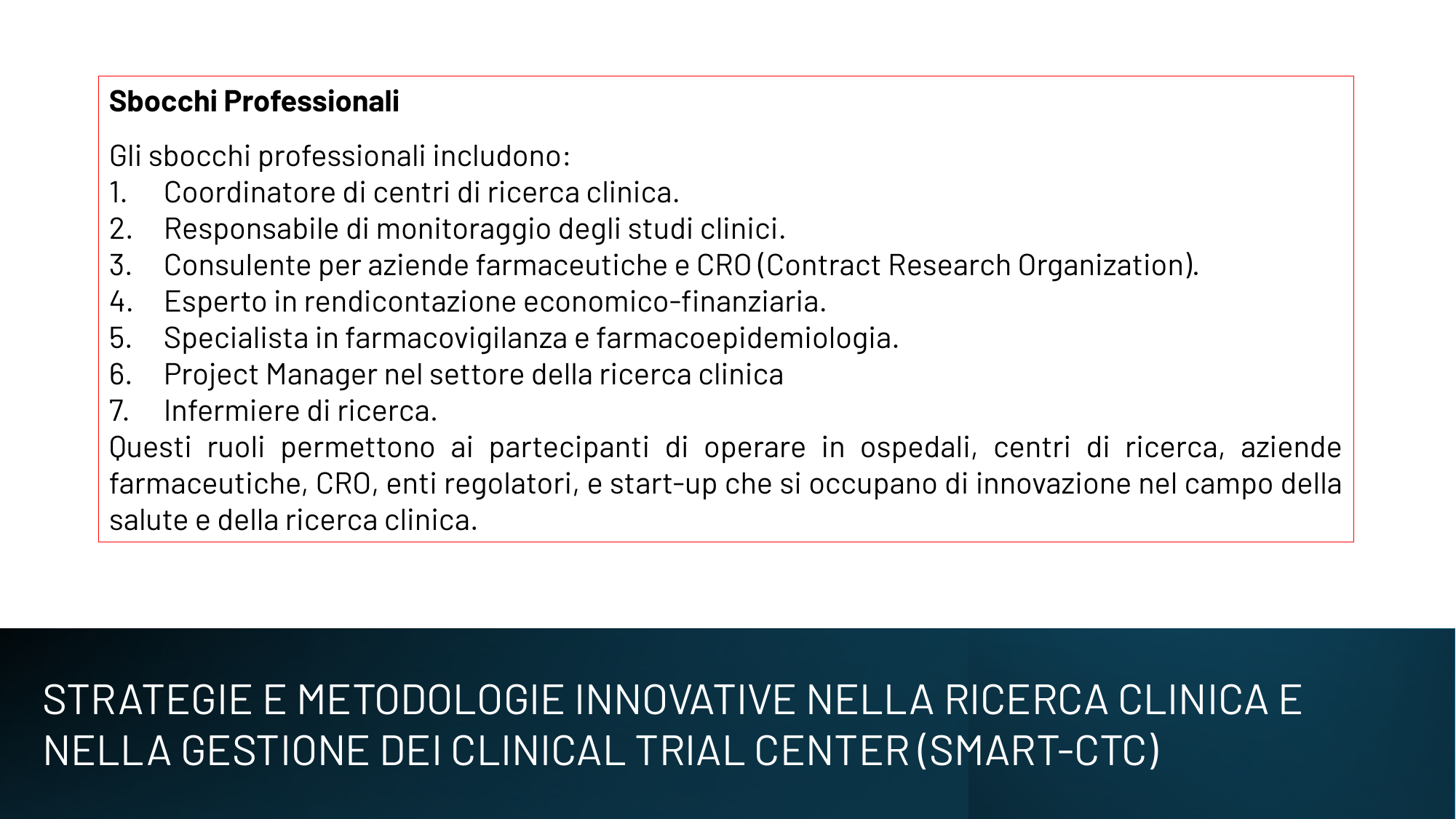

Sbocchi Professionali
Gli sbocchi professionali includono:
Coordinatore di centri di ricerca clinica.
Responsabile di monitoraggio degli studi clinici.
Consulente per aziende farmaceutiche e CRO (Contract Research Organization).
Esperto in rendicontazione economico-finanziaria.
Specialista in farmacovigilanza e farmacoepidemiologia.
Project Manager nel settore della ricerca clinica
Infermiere di ricerca.
Questi ruoli permettono ai partecipanti di operare in ospedali, centri di ricerca, aziende farmaceutiche, CRO, enti regolatori, e start-up che si occupano di innovazione nel campo della salute e della ricerca clinica.

Strategie e metodologie innovative nella ricerca clinica e nella gestione dei Clinical Trial Center (SMART-CTC)